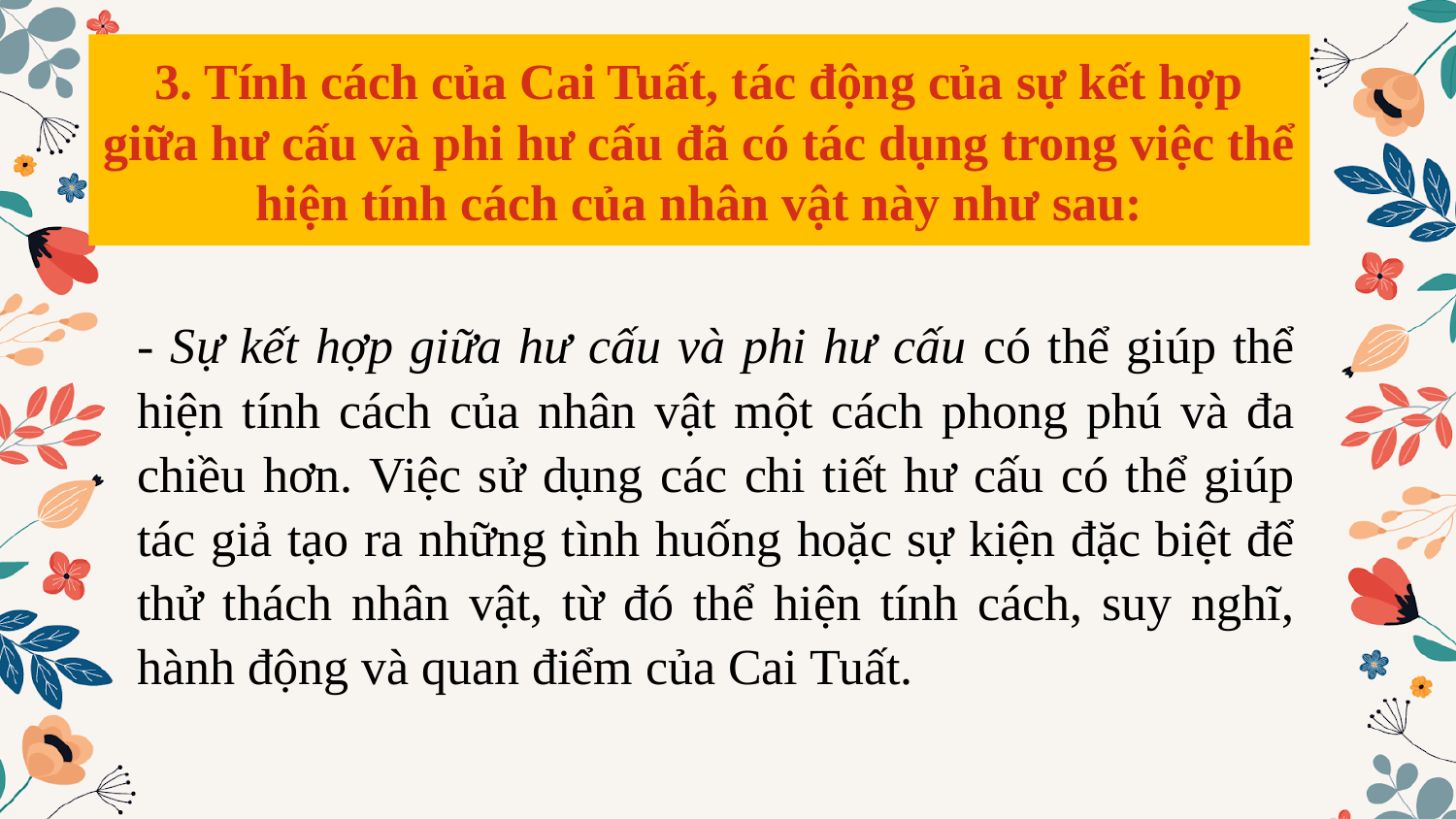

3. Tính cách của Cai Tuất, tác động của sự kết hợp giữa hư cấu và phi hư cấu đã có tác dụng trong việc thể hiện tính cách của nhân vật này như sau:
#

- Sự kết hợp giữa hư cấu và phi hư cấu có thể giúp thể hiện tính cách của nhân vật một cách phong phú và đa chiều hơn. Việc sử dụng các chi tiết hư cấu có thể giúp tác giả tạo ra những tình huống hoặc sự kiện đặc biệt để thử thách nhân vật, từ đó thể hiện tính cách, suy nghĩ, hành động và quan điểm của Cai Tuất.